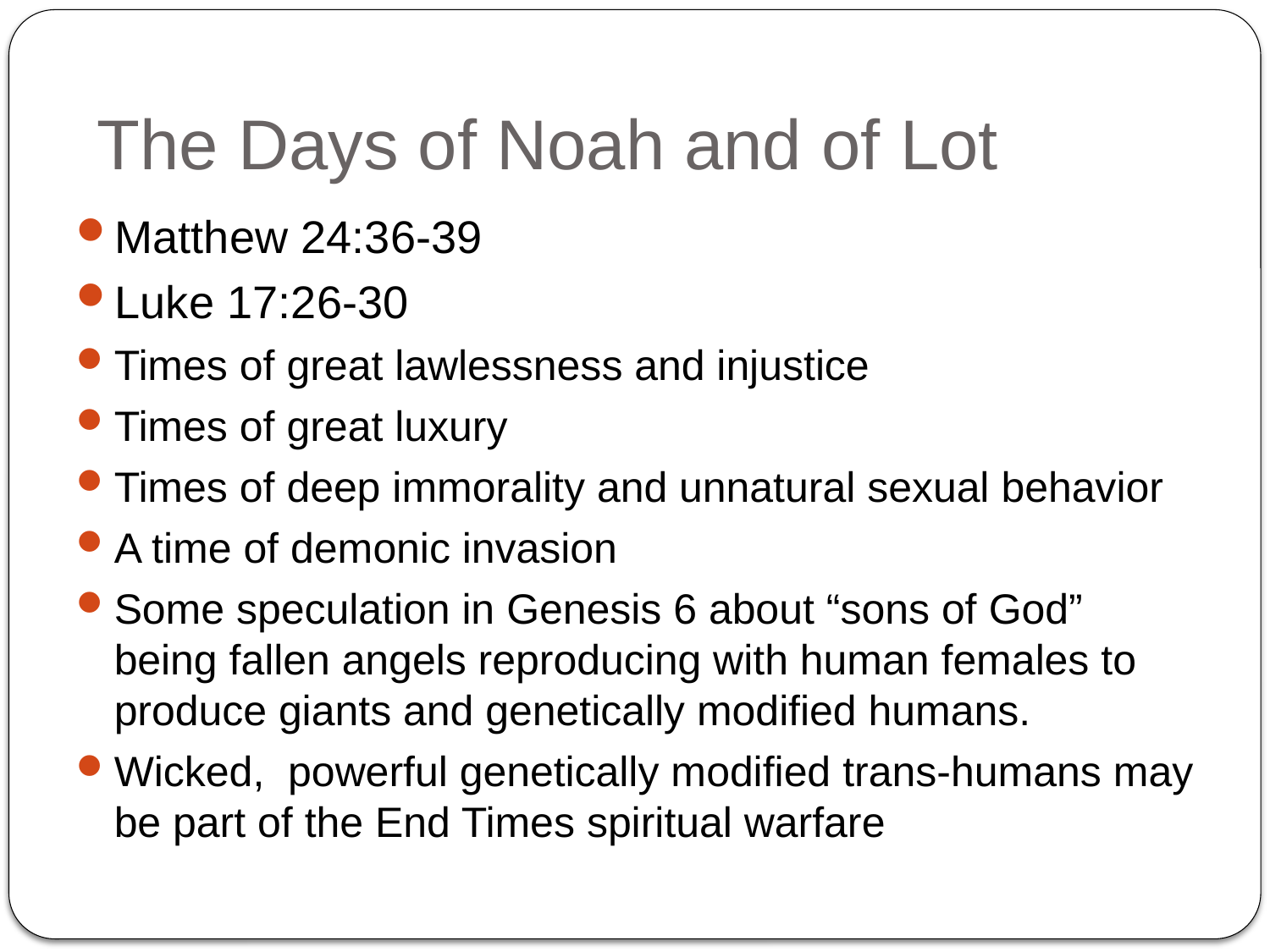

# The Days of Noah and of Lot
Matthew 24:36-39
Luke 17:26-30
Times of great lawlessness and injustice
Times of great luxury
Times of deep immorality and unnatural sexual behavior
A time of demonic invasion
Some speculation in Genesis 6 about “sons of God” being fallen angels reproducing with human females to produce giants and genetically modified humans.
Wicked,  powerful genetically modified trans-humans may be part of the End Times spiritual warfare